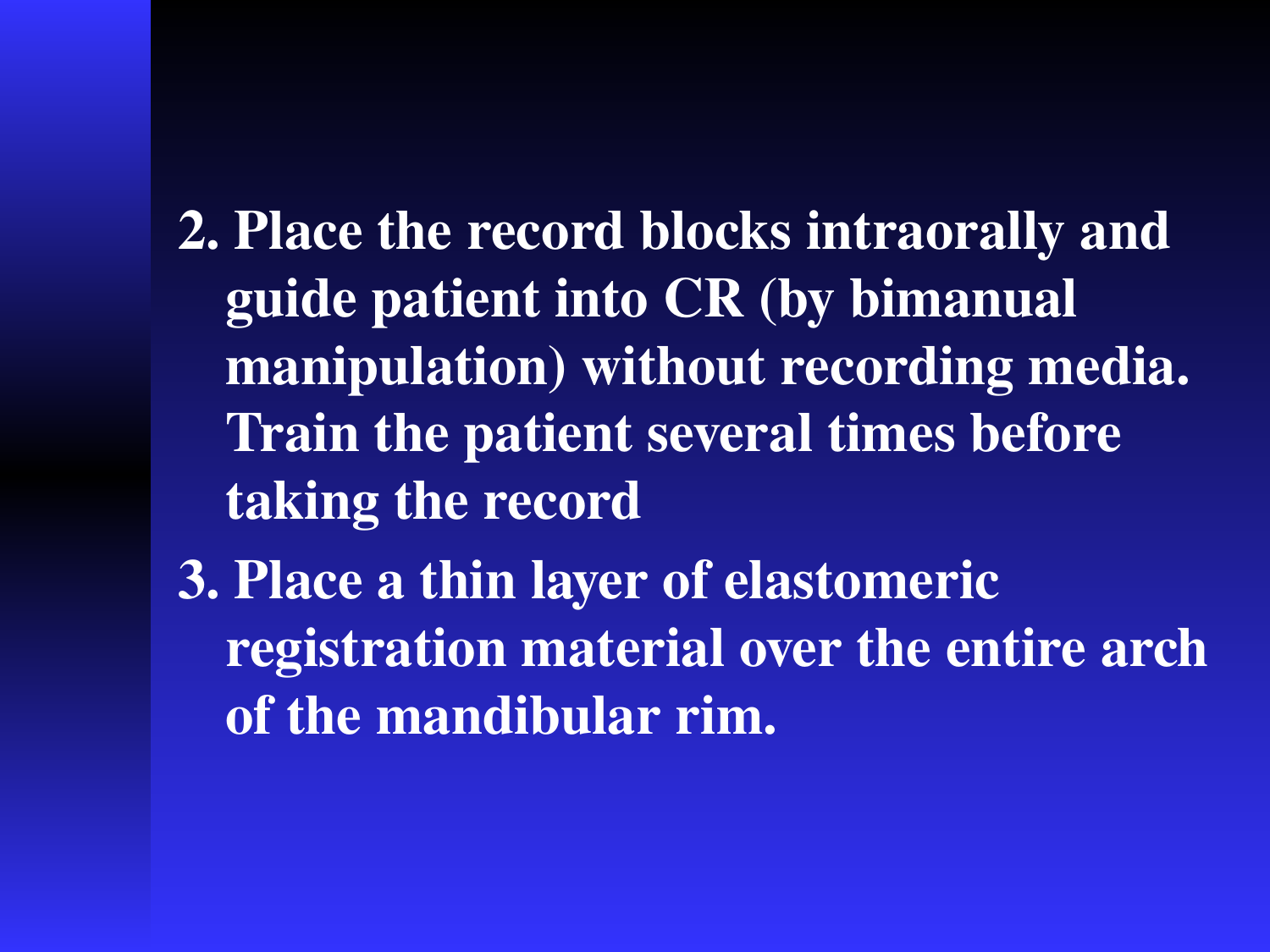

2. Place the record blocks intraorally and guide patient into CR (by bimanual manipulation) without recording media. Train the patient several times before taking the record
3. Place a thin layer of elastomeric registration material over the entire arch of the mandibular rim.